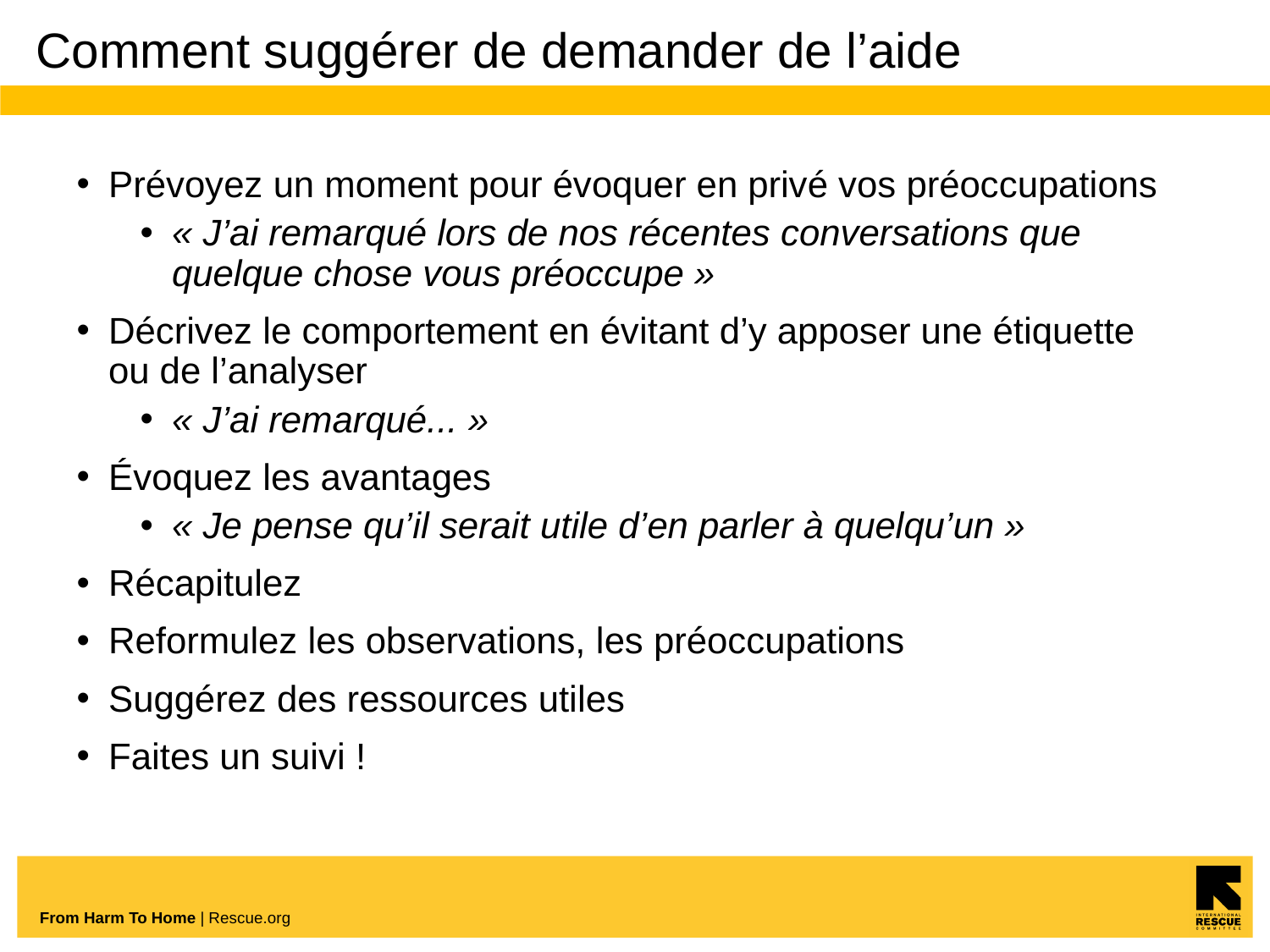

# Comment suggérer de demander de l’aide
Prévoyez un moment pour évoquer en privé vos préoccupations
« J’ai remarqué lors de nos récentes conversations que quelque chose vous préoccupe »
Décrivez le comportement en évitant d’y apposer une étiquette
ou de l’analyser
« J’ai remarqué... »
Évoquez les avantages
« Je pense qu’il serait utile d’en parler à quelqu’un »
​Récapitulez
Reformulez les observations, les préoccupations
Suggérez des ressources utiles
​Faites un suivi !